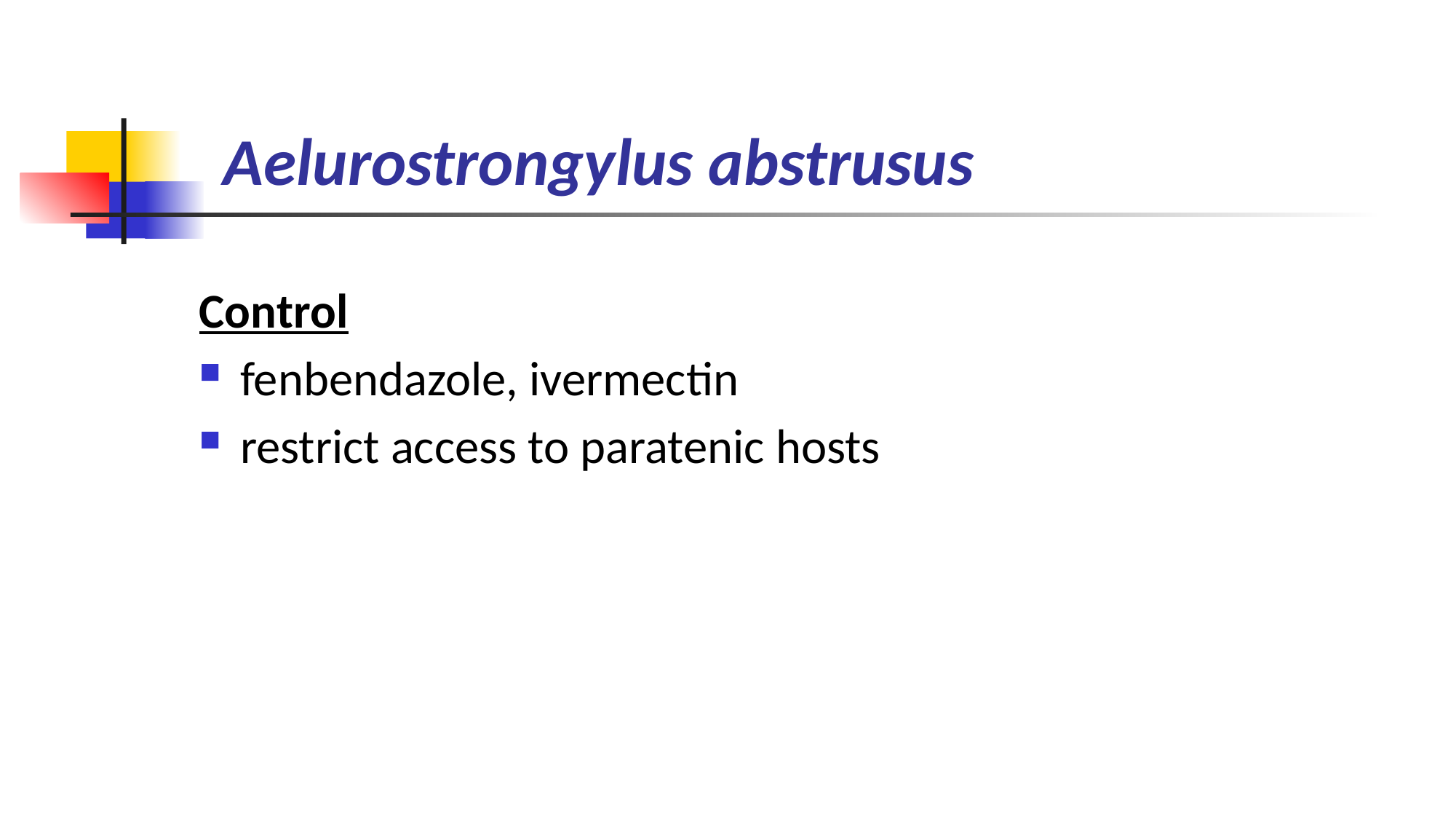

# Aelurostrongylus abstrusus
Control
fenbendazole, ivermectin
restrict access to paratenic hosts